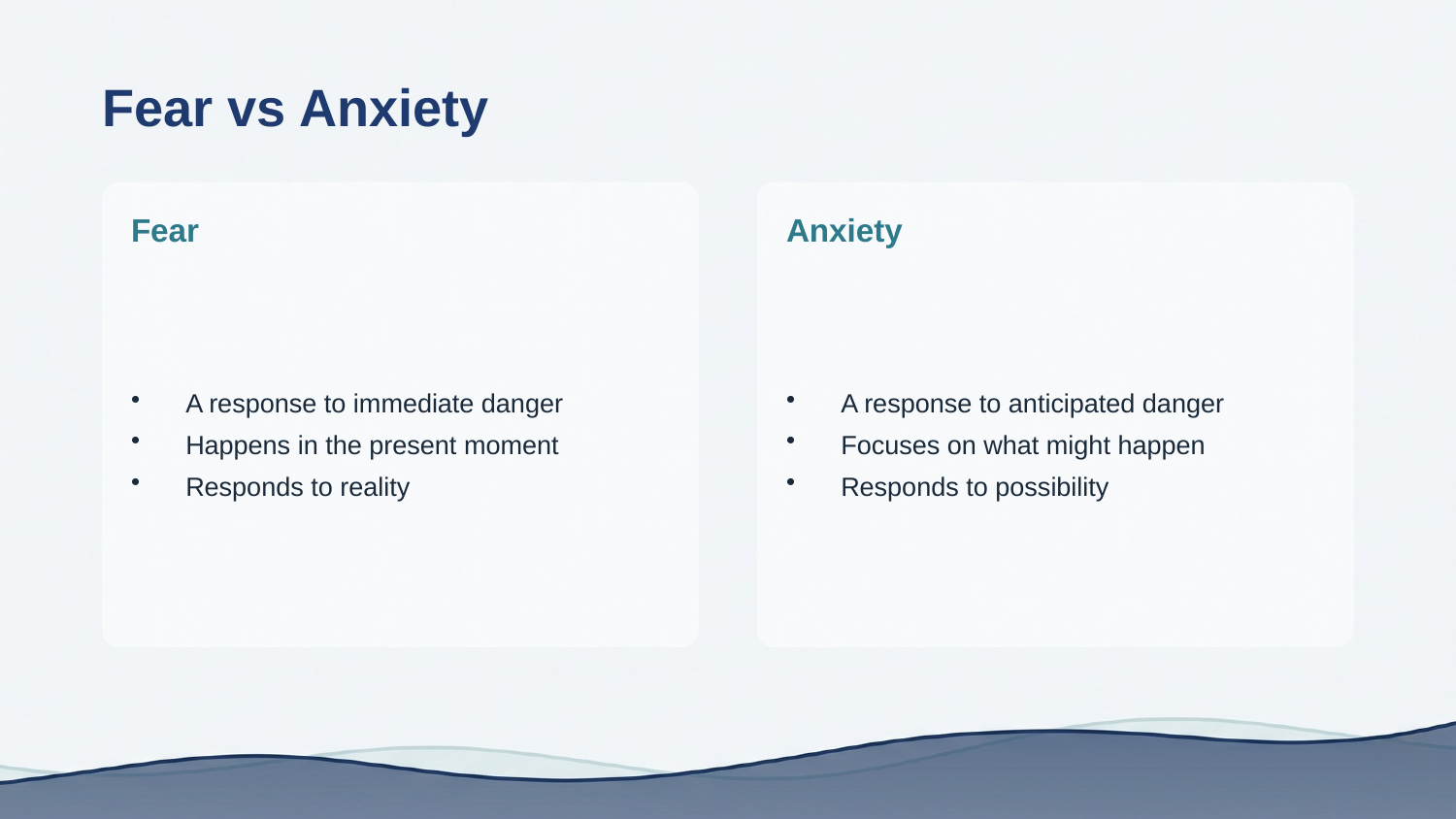

Fear vs Anxiety

Fear
Anxiety
A response to immediate danger
Happens in the present moment
Responds to reality
A response to anticipated danger
Focuses on what might happen
Responds to possibility